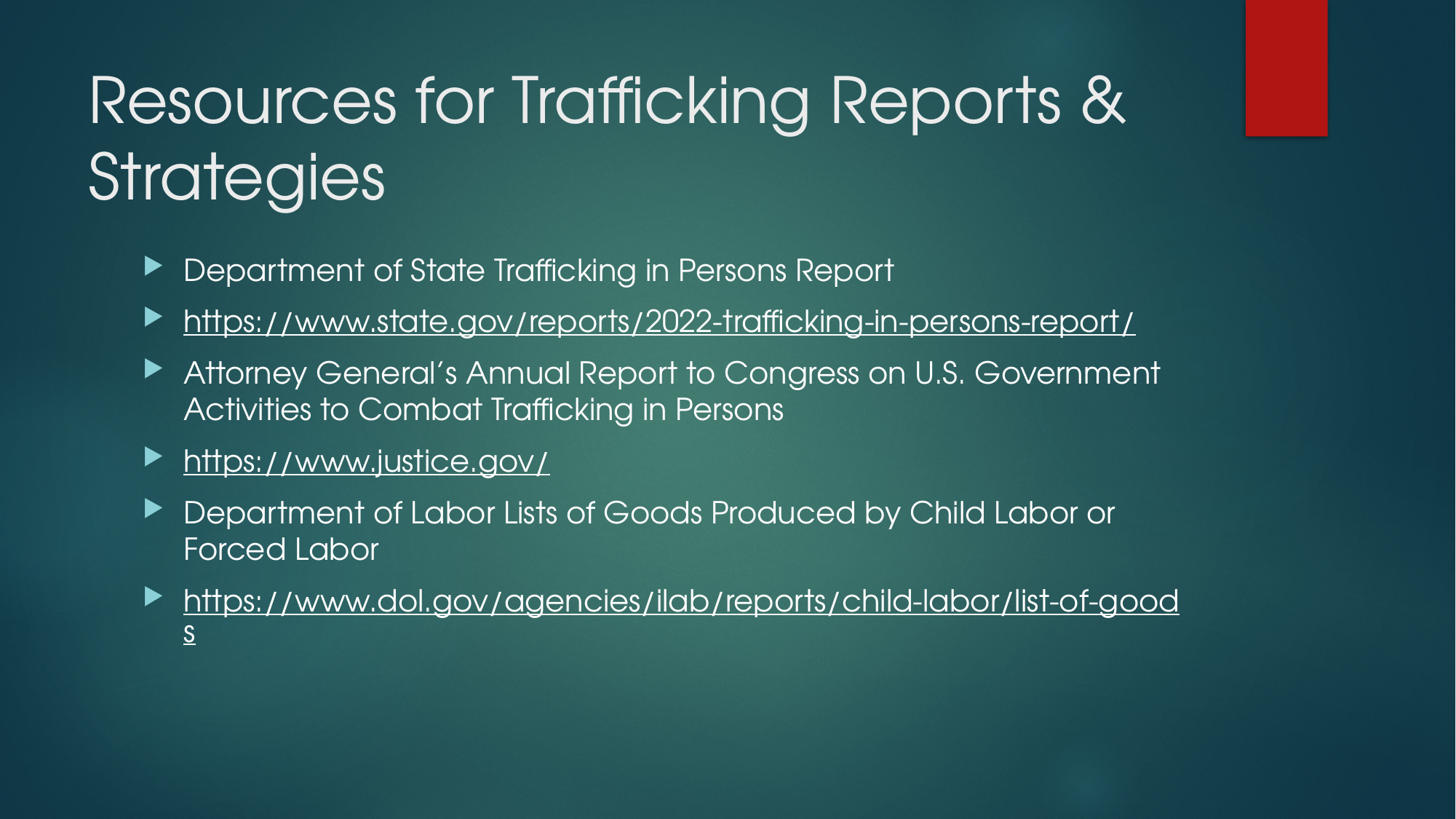

# Resources for Trafficking Reports & Strategies
Department of State Trafficking in Persons Report
https://www.state.gov/reports/2022-trafficking-in-persons-report/
Attorney General’s Annual Report to Congress on U.S. Government Activities to Combat Trafficking in Persons
https://www.justice.gov/
Department of Labor Lists of Goods Produced by Child Labor or Forced Labor
https://www.dol.gov/agencies/ilab/reports/child-labor/list-of-goods